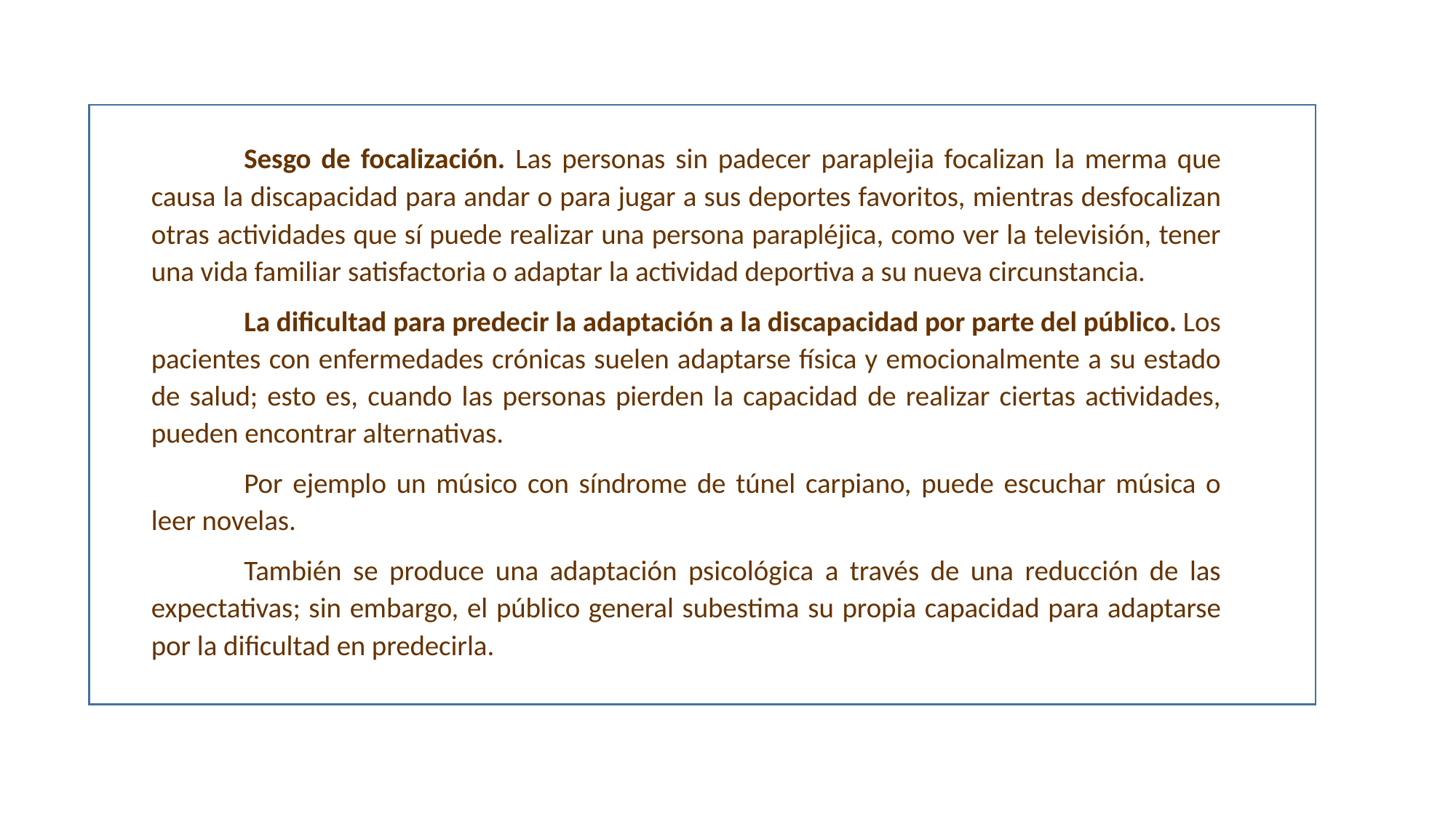

Sesgo de focalización. Las personas sin padecer paraplejia focalizan la merma que causa la discapacidad para andar o para jugar a sus deportes favoritos, mientras desfocalizan otras actividades que sí puede realizar una persona parapléjica, como ver la televisión, tener una vida familiar satisfactoria o adaptar la actividad deportiva a su nueva circunstancia.
	La dificultad para predecir la adaptación a la discapacidad por parte del público. Los pacientes con enfermedades crónicas suelen adaptarse física y emocionalmente a su estado de salud; esto es, cuando las personas pierden la capacidad de realizar ciertas actividades, pueden encontrar alternativas.
	Por ejemplo un músico con síndrome de túnel carpiano, puede escuchar música o leer novelas.
	También se produce una adaptación psicológica a través de una reducción de las expectativas; sin embargo, el público general subestima su propia capacidad para adaptarse por la dificultad en predecirla.